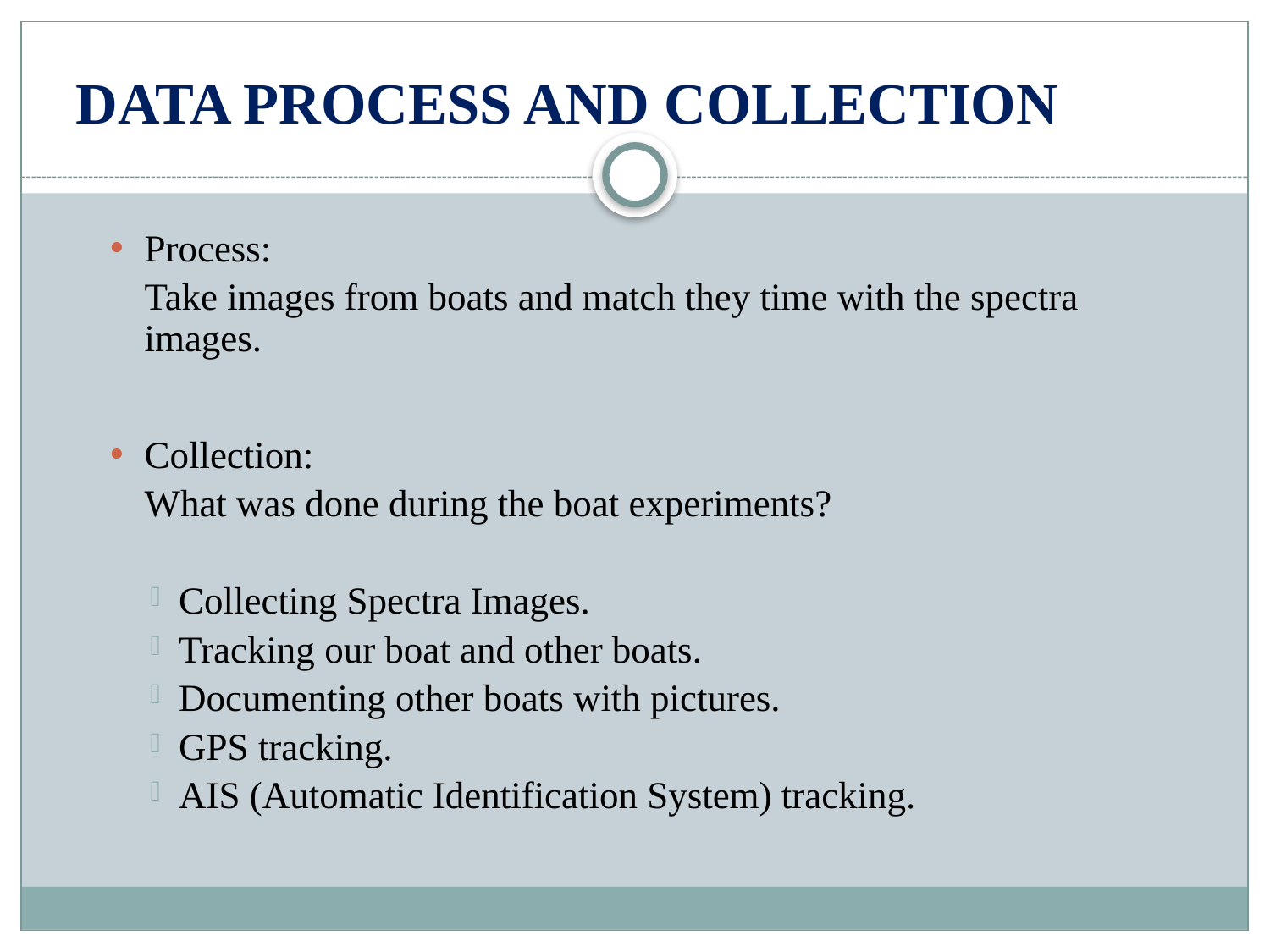

# Data Process and Collection

Process:
		Take images from boats and match they time with the spectra images.

Collection:
		What was done during the boat experiments?

Collecting Spectra Images.
Tracking our boat and other boats.
Documenting other boats with pictures.
GPS tracking.
AIS (Automatic Identification System) tracking.